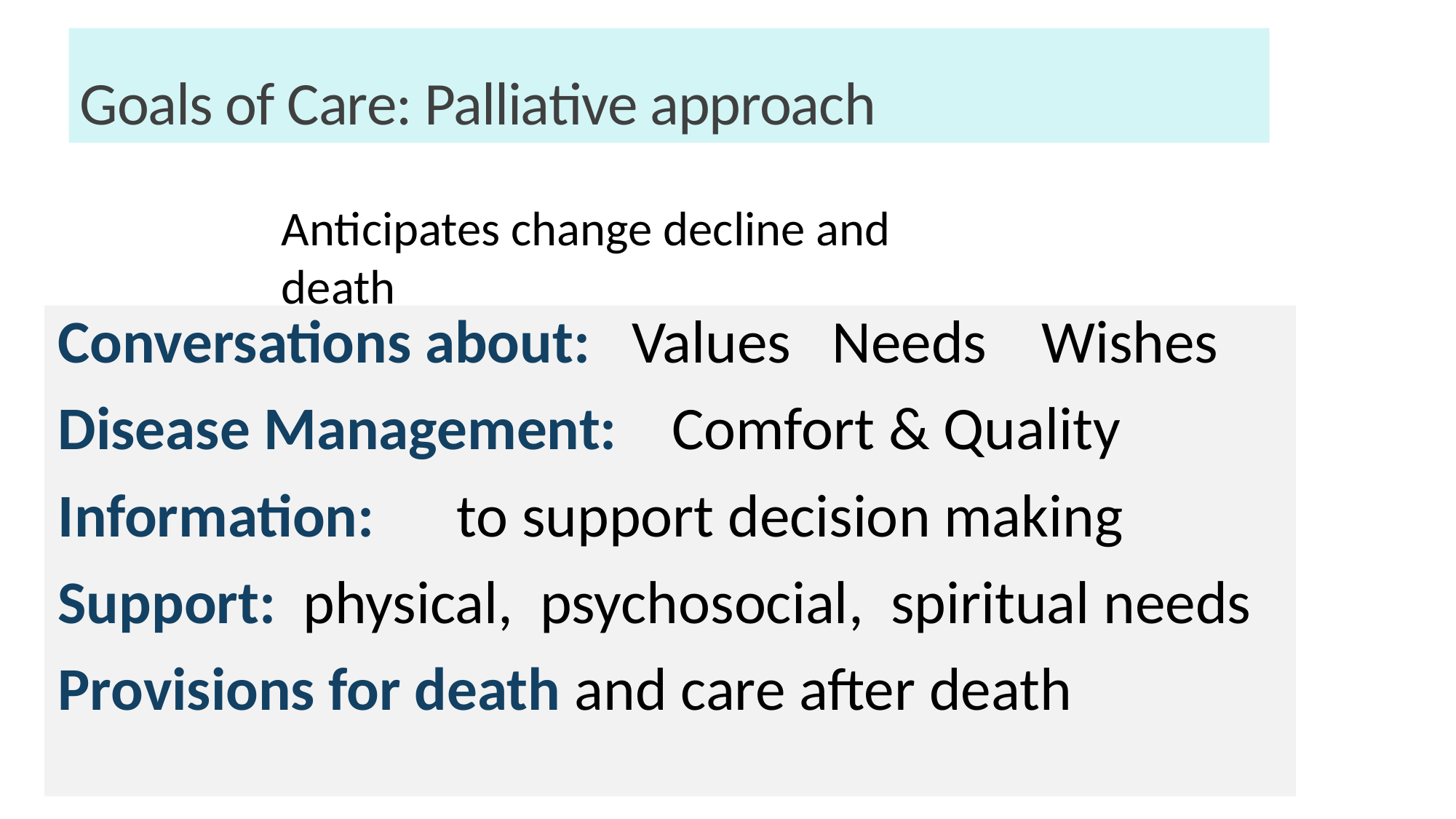

# Goals of Care: Palliative approach
Anticipates change decline and death
Conversations about:   Values   Needs    Wishes
Disease Management:    Comfort & Quality
Information:      to support decision making
Support:  physical,  psychosocial,  spiritual needs
Provisions for death and care after death